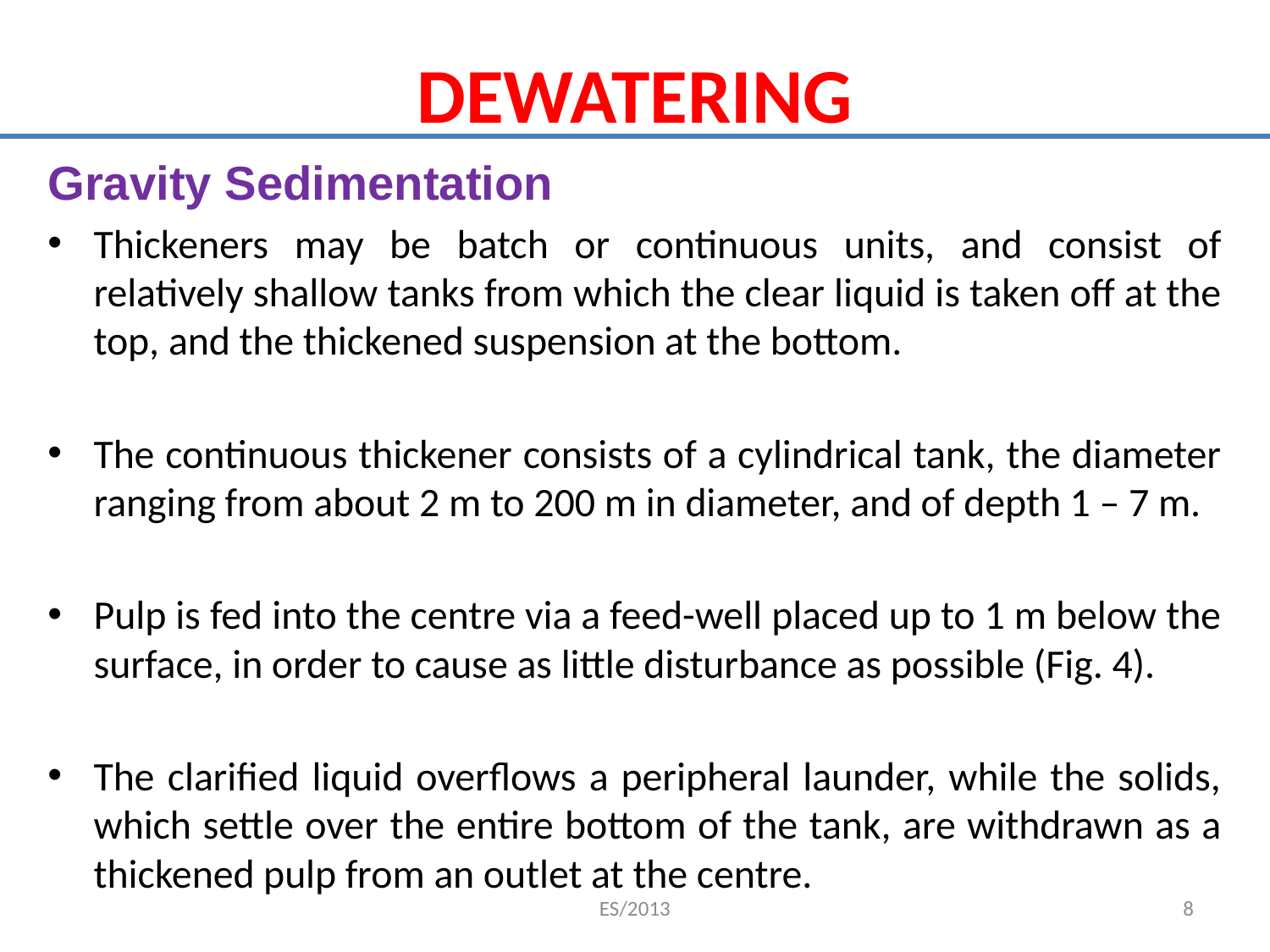

# DEWATERING
Gravity Sedimentation
Thickeners may be batch or continuous units, and consist of relatively shallow tanks from which the clear liquid is taken off at the top, and the thickened suspension at the bottom.

The continuous thickener consists of a cylindrical tank, the diameter ranging from about 2 m to 200 m in diameter, and of depth 1 – 7 m.

Pulp is fed into the centre via a feed-well placed up to 1 m below the surface, in order to cause as little disturbance as possible (Fig. 4).

The clarified liquid overflows a peripheral launder, while the solids, which settle over the entire bottom of the tank, are withdrawn as a thickened pulp from an outlet at the centre.

ES/2013
8